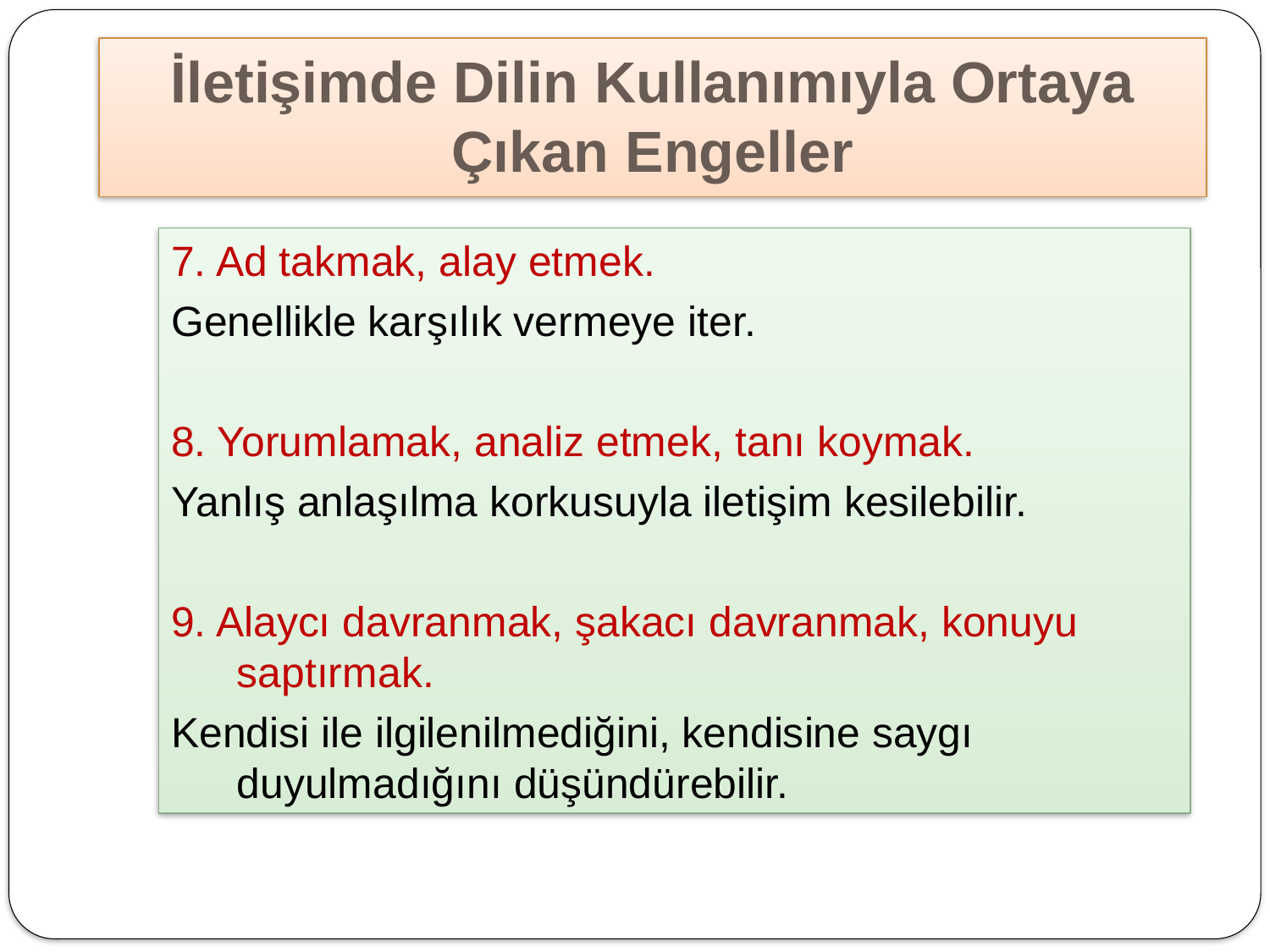

# İletişimde Dilin Kullanımıyla Ortaya Çıkan Engeller
7. Ad takmak, alay etmek.
Genellikle karşılık vermeye iter.

8. Yorumlamak, analiz etmek, tanı koymak.
Yanlış anlaşılma korkusuyla iletişim kesilebilir.

9. Alaycı davranmak, şakacı davranmak, konuyu saptırmak.
Kendisi ile ilgilenilmediğini, kendisine saygı duyulmadığını düşündürebilir.